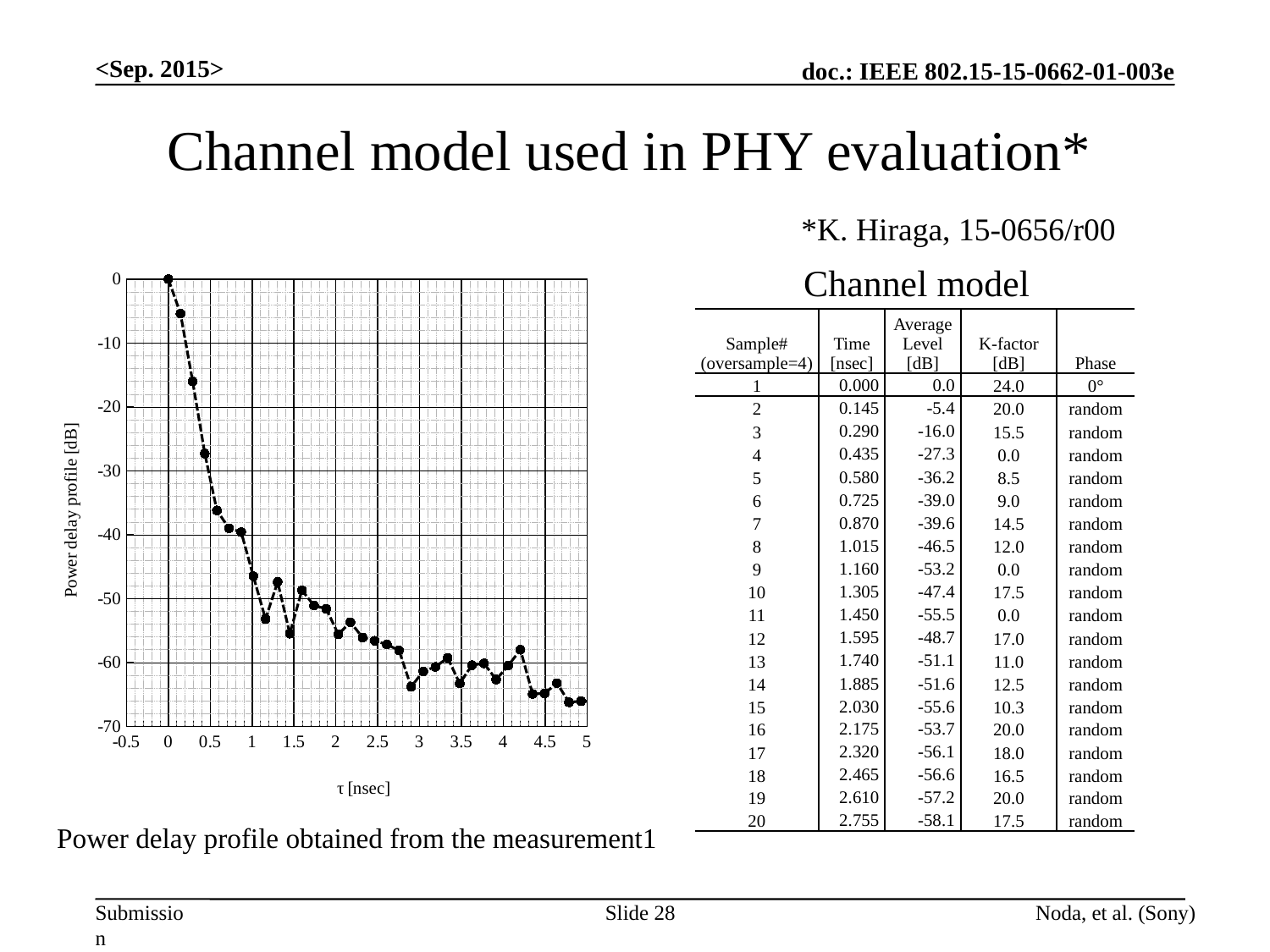

<Sep. 2015>
Channel model used in PHY evaluation*
*K. Hiraga, 15-0656/r00
Channel model

### Chart

| Category |  |
|---|---|
| Sample# (oversample=4) | Time [nsec] | Average Level [dB] | K-factor [dB] | Phase |
| --- | --- | --- | --- | --- |
| 1 | 0.000 | 0.0 | 24.0 | 0° |
| 2 | 0.145 | -5.4 | 20.0 | random |
| 3 | 0.290 | -16.0 | 15.5 | random |
| 4 | 0.435 | -27.3 | 0.0 | random |
| 5 | 0.580 | -36.2 | 8.5 | random |
| 6 | 0.725 | -39.0 | 9.0 | random |
| 7 | 0.870 | -39.6 | 14.5 | random |
| 8 | 1.015 | -46.5 | 12.0 | random |
| 9 | 1.160 | -53.2 | 0.0 | random |
| 10 | 1.305 | -47.4 | 17.5 | random |
| 11 | 1.450 | -55.5 | 0.0 | random |
| 12 | 1.595 | -48.7 | 17.0 | random |
| 13 | 1.740 | -51.1 | 11.0 | random |
| 14 | 1.885 | -51.6 | 12.5 | random |
| 15 | 2.030 | -55.6 | 10.3 | random |
| 16 | 2.175 | -53.7 | 20.0 | random |
| 17 | 2.320 | -56.1 | 18.0 | random |
| 18 | 2.465 | -56.6 | 16.5 | random |
| 19 | 2.610 | -57.2 | 20.0 | random |
| 20 | 2.755 | -58.1 | 17.5 | random |
Power delay profile obtained from the measurement1
Slide 28
Noda, et al. (Sony)